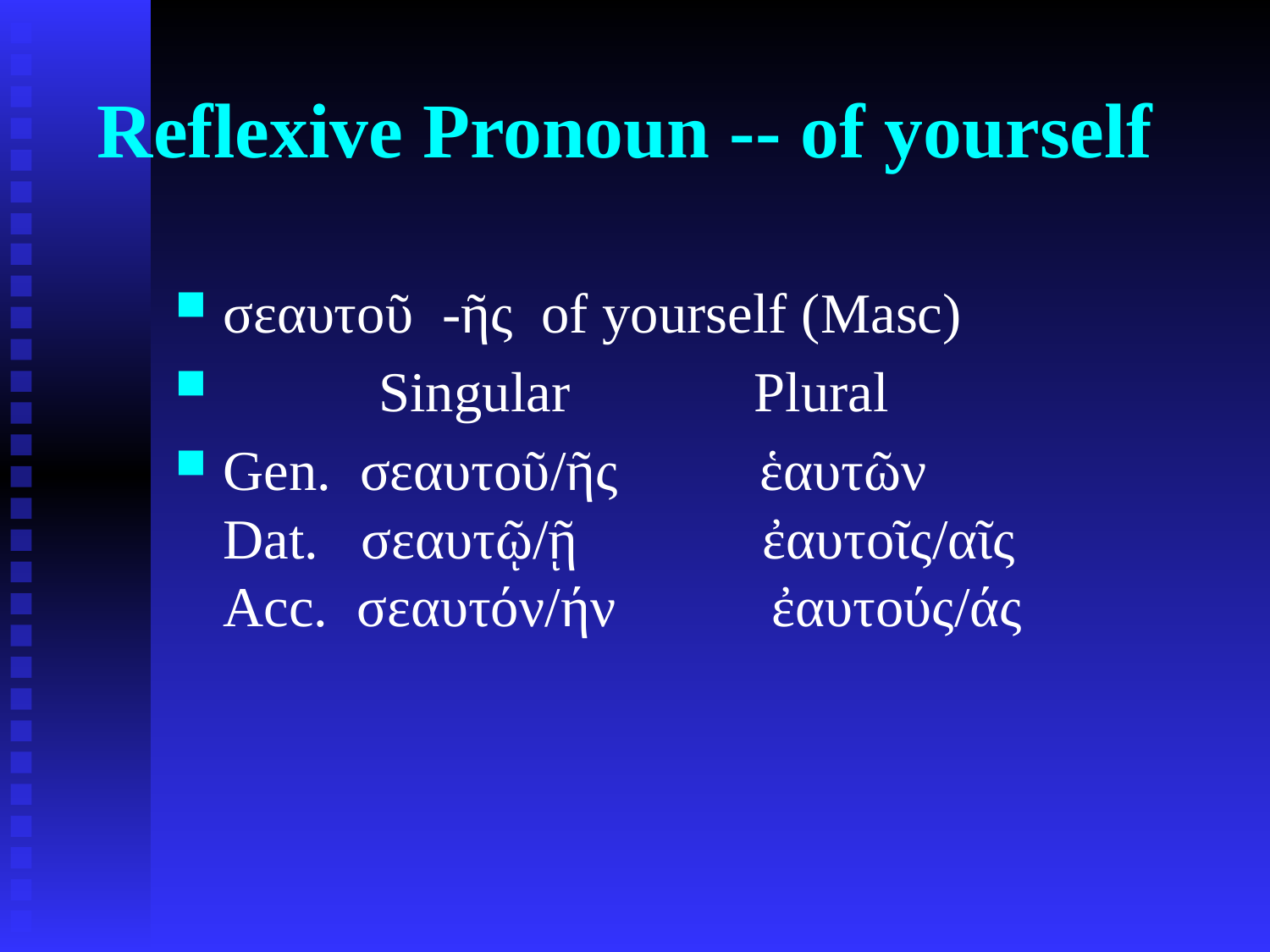

# Reflexive Pronoun -- of yourself
σεαυτοῦ  -ῆς  of yourself (Masc)
           Singular             Plural
Gen.  σεαυτοῦ/ῆς          ἑαυτῶν
Dat.   σεαυτῷ/ῇ             ἐαυτοῖς/αῖς
Acc.  σεαυτόν/ήν           ἐαυτούς/άς